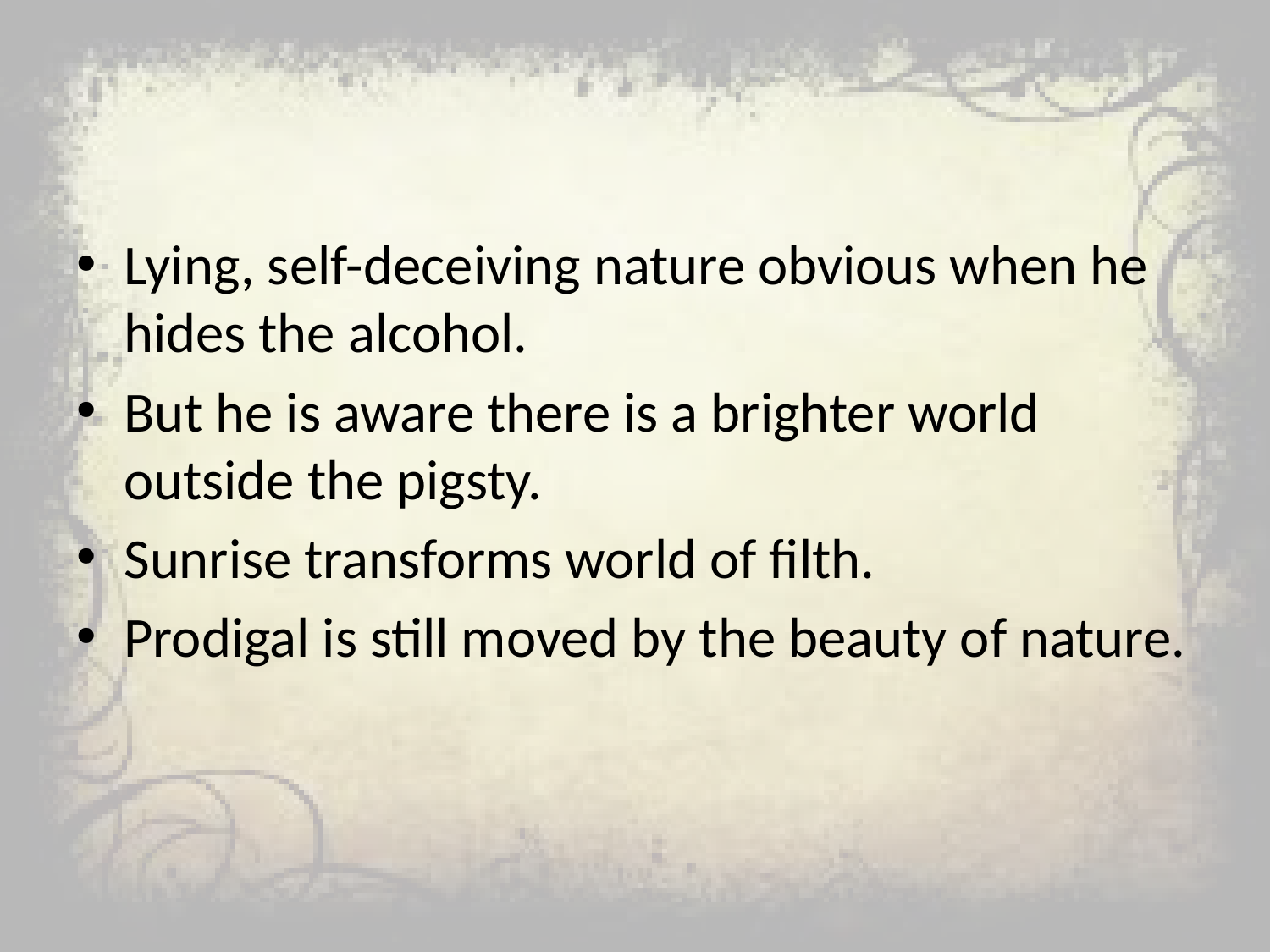

#
Lying, self-deceiving nature obvious when he hides the alcohol.
But he is aware there is a brighter world outside the pigsty.
Sunrise transforms world of filth.
Prodigal is still moved by the beauty of nature.